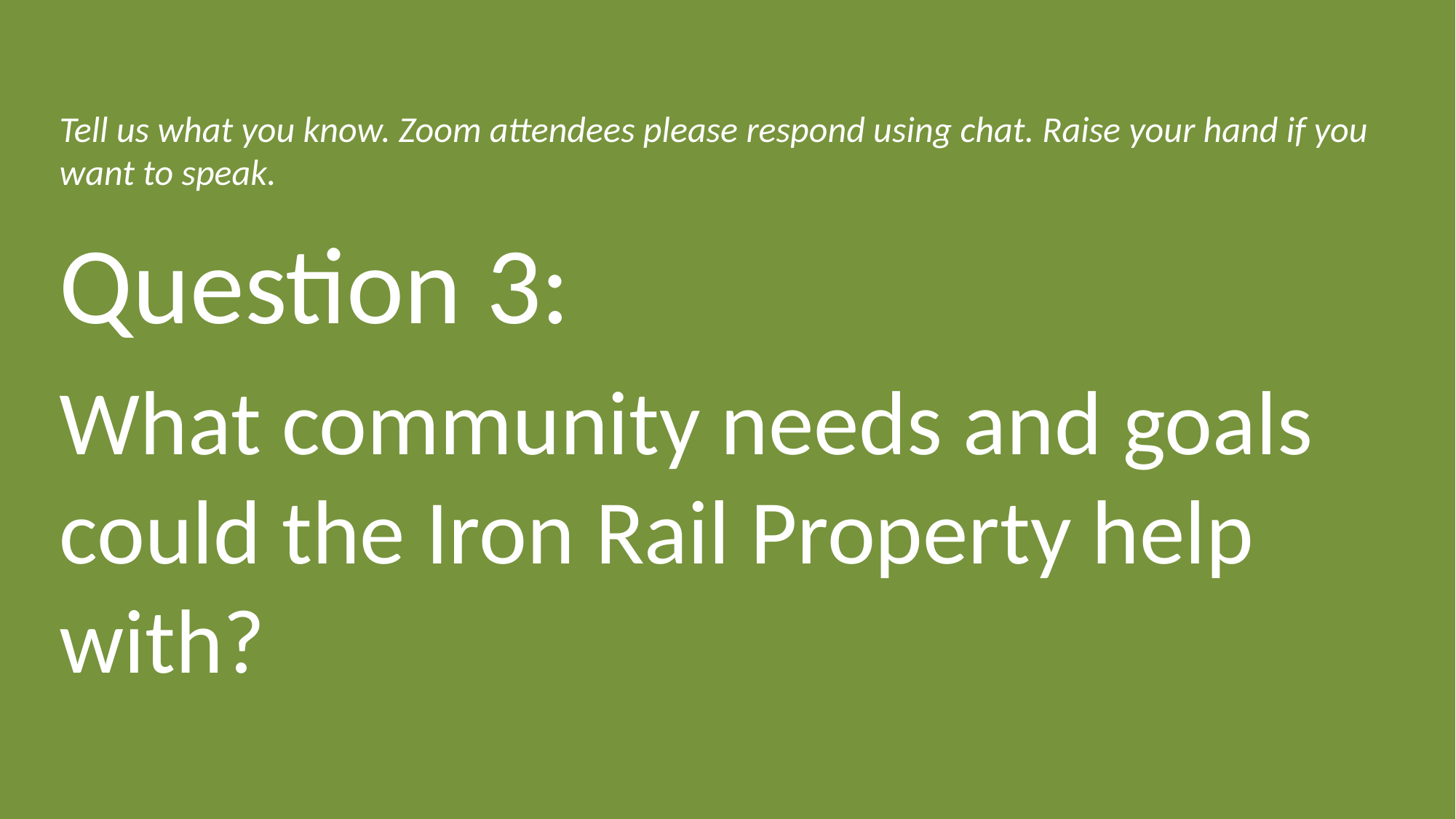

Tell us what you know. Zoom attendees please respond using chat. Raise your hand if you want to speak.
Question 3:
What community needs and goals could the Iron Rail Property help with?